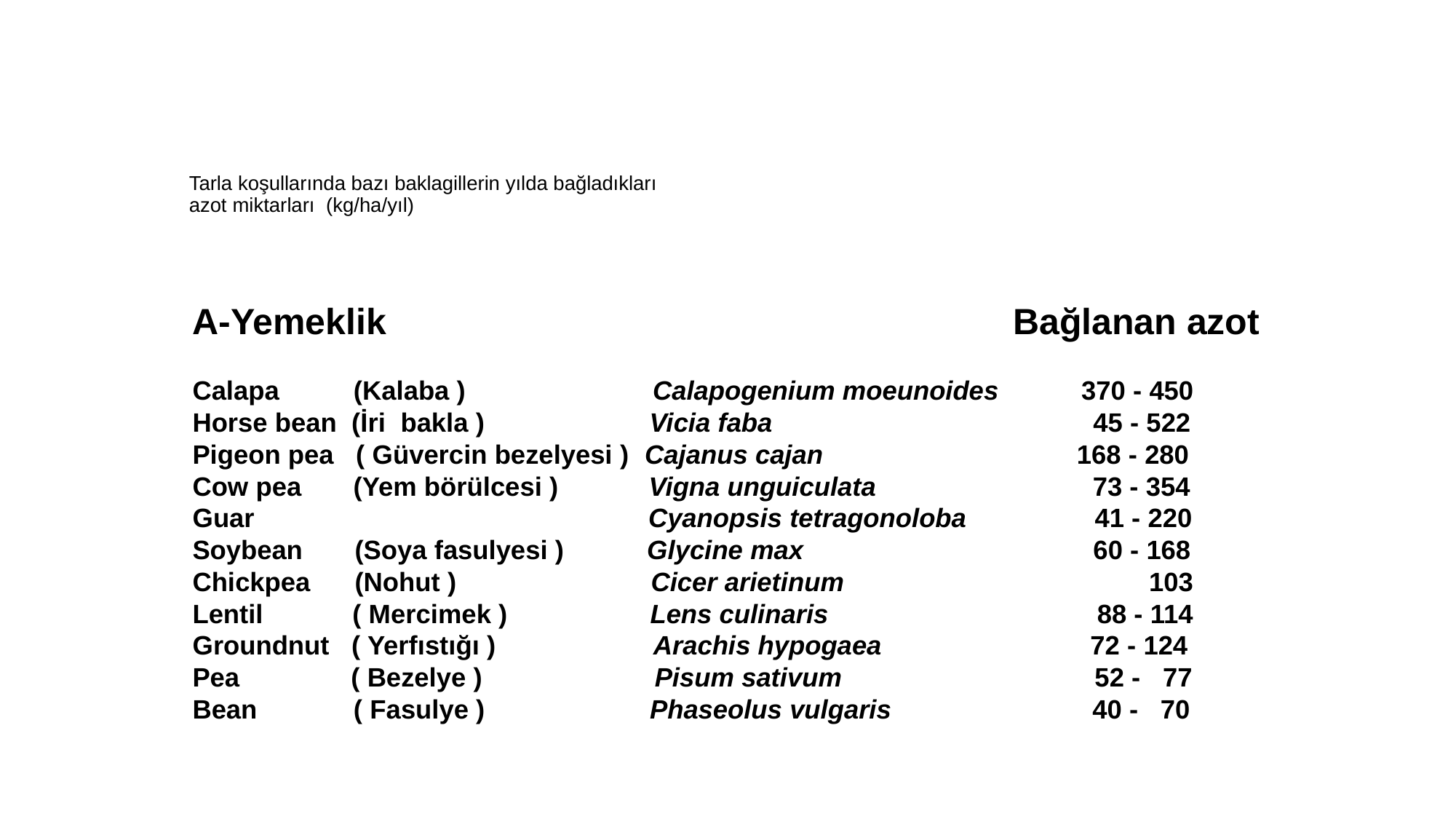

# Tarla koşullarında bazı baklagillerin yılda bağladıkları azot miktarları  (kg/ha/yıl)
A-Yemeklik                                                             Bağlanan azot

Calapa          (Kalaba )                         Calapogenium moeunoides           370 - 450
Horse bean  (İri  bakla )                      Vicia faba                                           45 - 522
Pigeon pea   ( Güvercin bezelyesi )  Cajanus cajan                                  168 - 280
Cow pea       (Yem börülcesi )            Vigna unguiculata                             73 - 354
Guar                                                     Cyanopsis tetragonoloba                 41 - 220
Soybean       (Soya fasulyesi )           Glycine max                                       60 - 168
Chickpea      (Nohut )                          Cicer arietinum                                         103
Lentil            ( Mercimek )                   Lens culinaris                                    88 - 114
Groundnut   ( Yerfıstığı )                     Arachis hypogaea                            72 - 124
Pea               ( Bezelye )                       Pisum sativum                                  52 -   77
Bean             ( Fasulye )                      Phaseolus vulgaris                           40 -   70